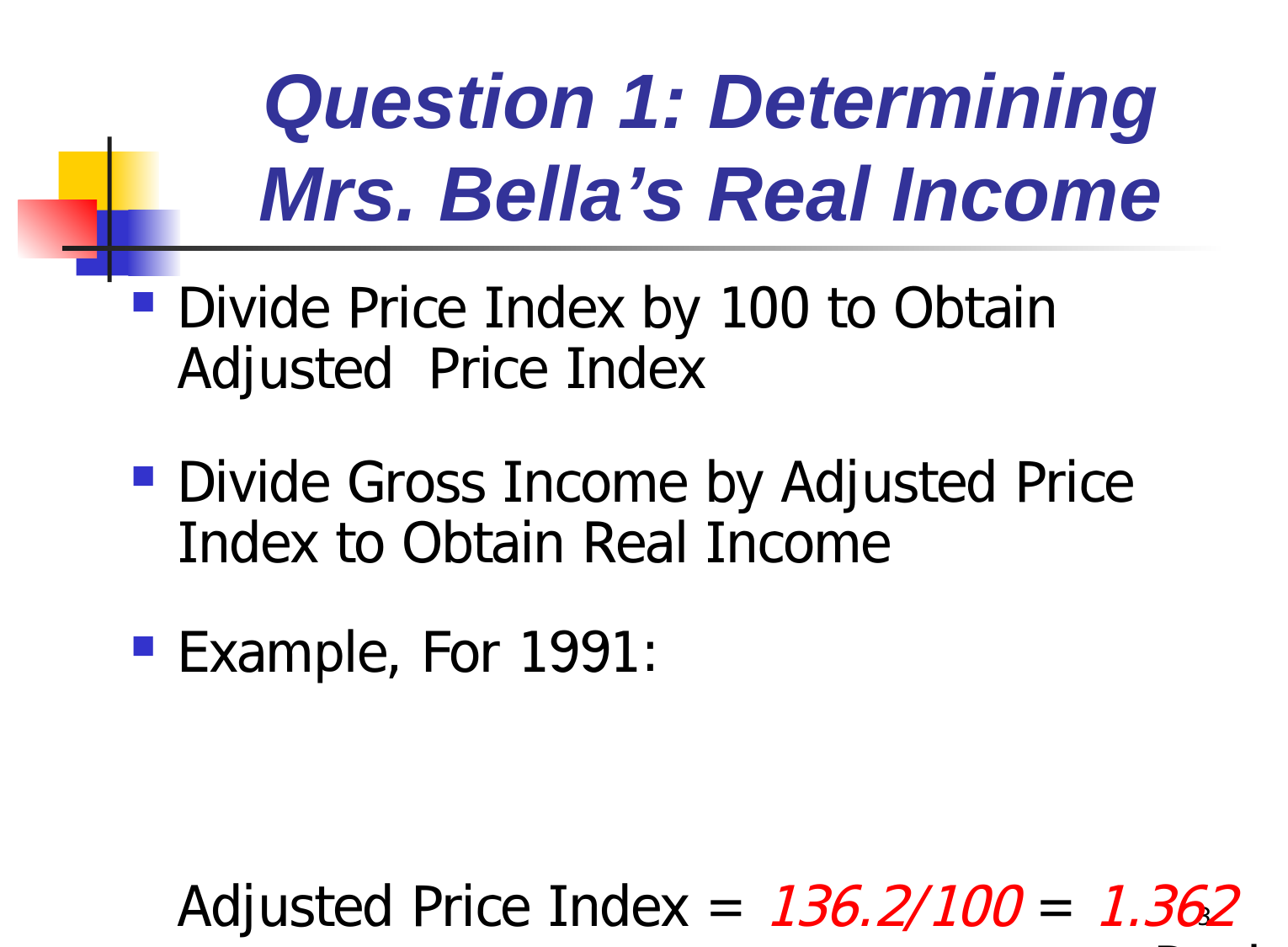

# Question 1: Determining Mrs. Bella’s Real Income
Divide Price Index by 100 to Obtain Adjusted  Price Index

Divide Gross Income by Adjusted Price Index to Obtain Real Income

Example, For 1991:
	Adjusted Price Index = 136.2/100 = 1.362                                                           Real Income = $50,599/1.362 = $37,150.51
3